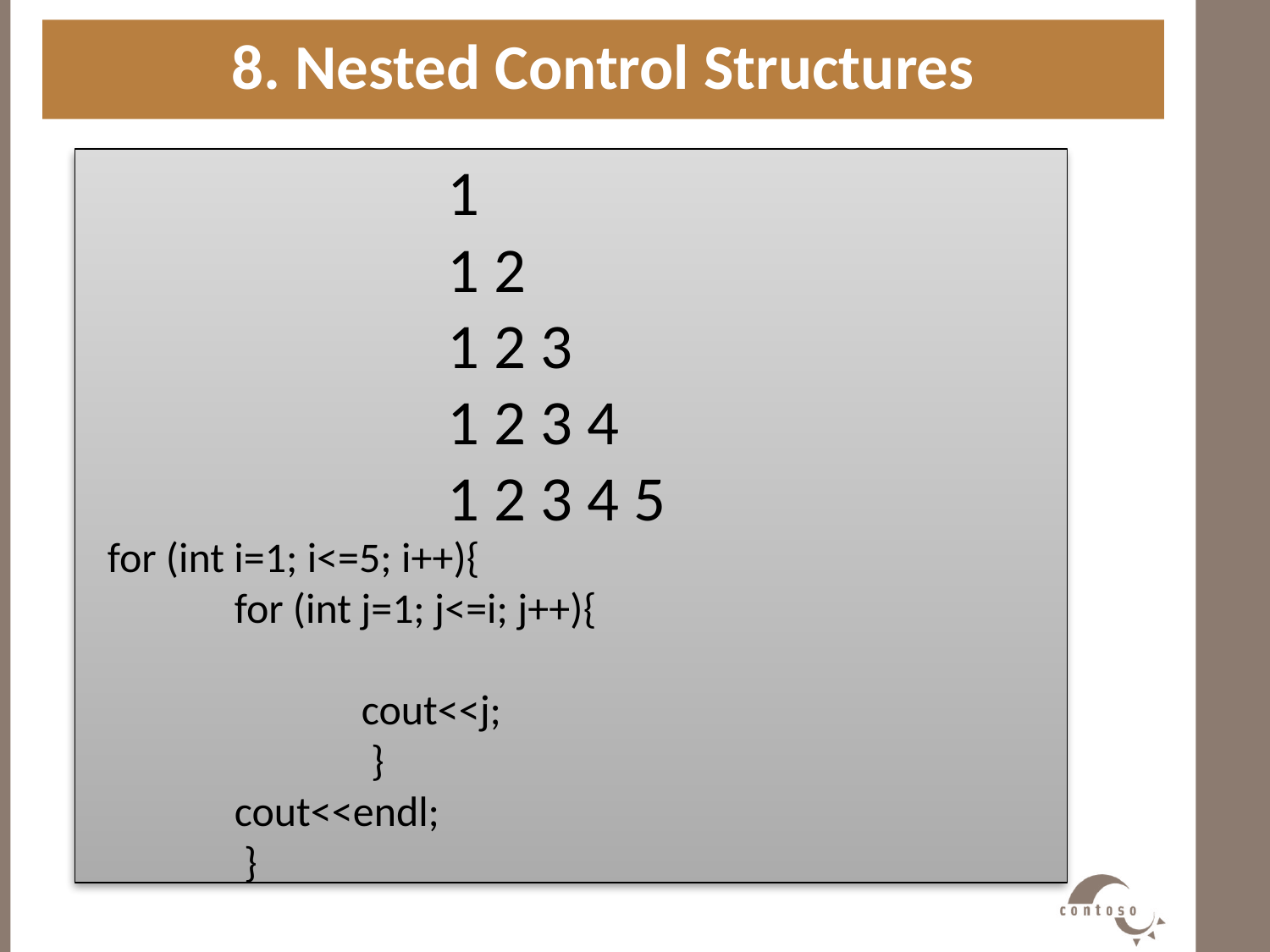

8. Nested Control Structures
1
1 2
1 2 3
1 2 3 4
1 2 3 4 5

#
for (int i=1; i<=5; i++){
     	for (int j=1; j<=i; j++){

     		cout<<j;
		 }
     	cout<<endl;
	 }